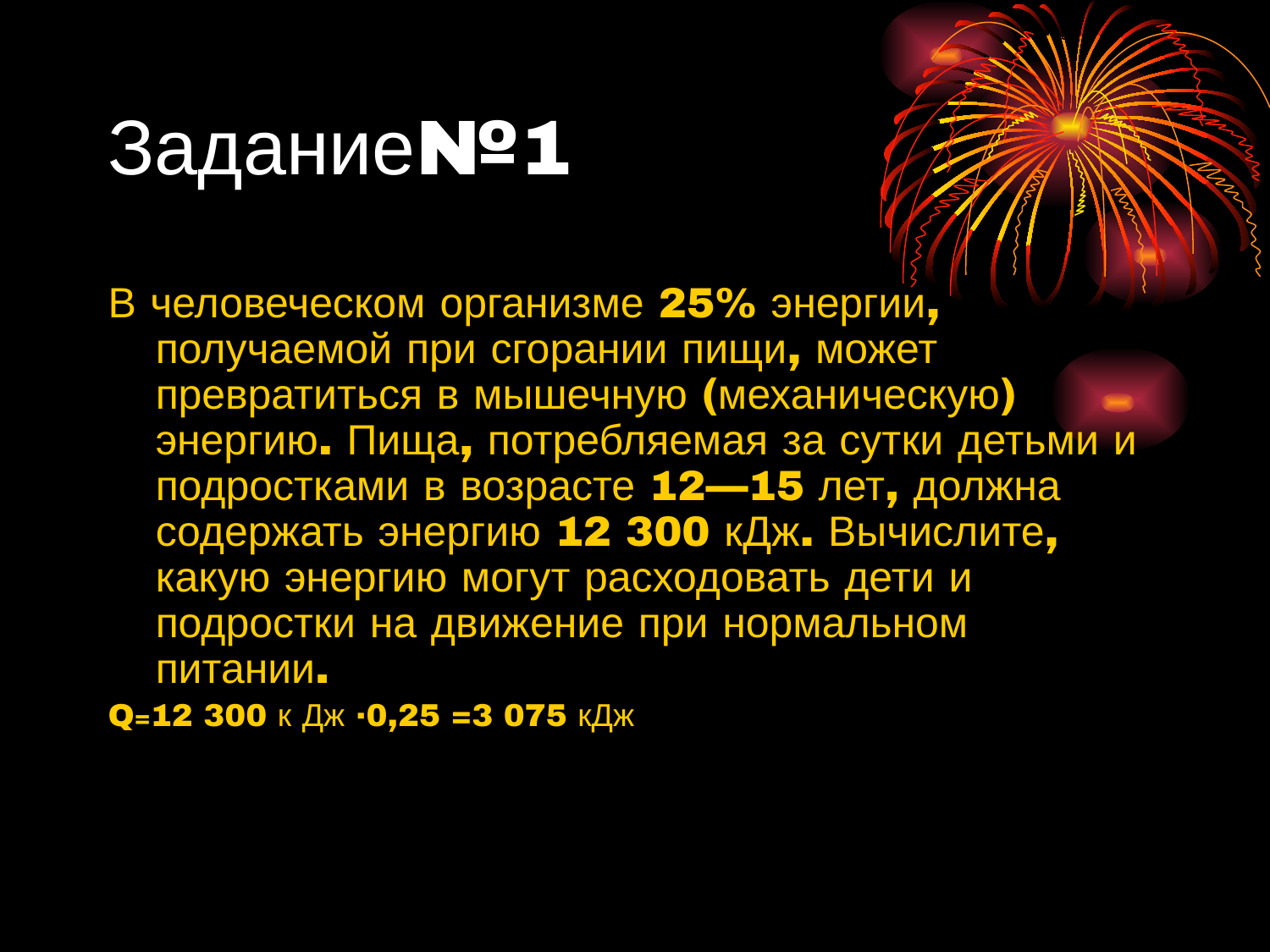

# Задание№1
В человеческом организме 25% энергии, получаемой при сгорании пищи, может превратиться в мышечную (механическую) энергию. Пища, потребляемая за сутки детьми и подростками в возрасте 12—15 лет, должна содержать энергию 12 300 кДж. Вычислите, какую энергию могут расходовать дети и подростки на движение при нормальном  питании.
Q=12 300 к Дж ·0,25 =3 075 кДж